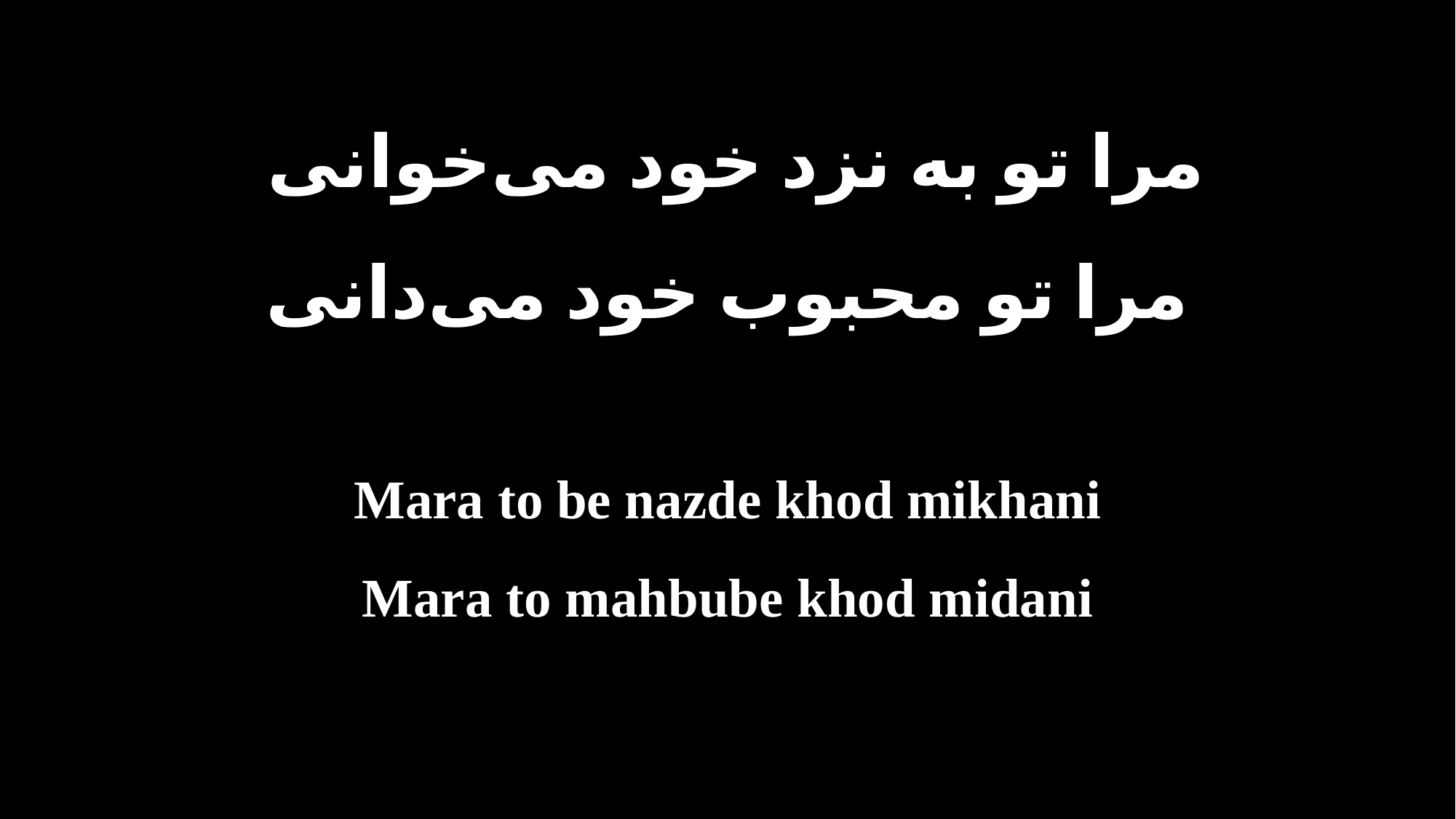

مرا تو به نزد خود می‌خوانی
مرا تو محبوب خود می‌دانی

Mara to be nazde khod mikhani
Mara to mahbube khod midani